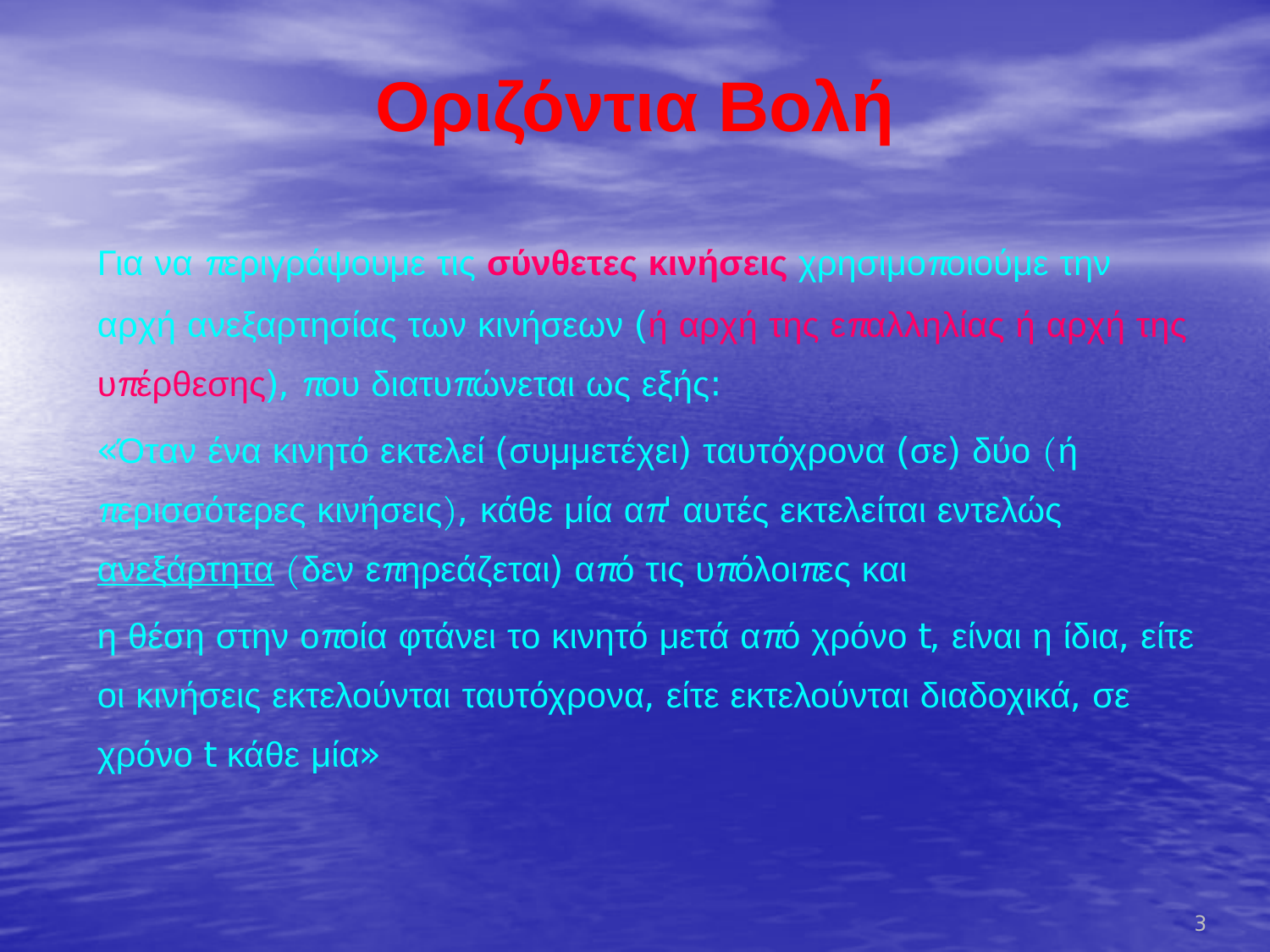

Οριζόντια Βολή
	Για να περιγράψουμε τις σύνθετες κινήσεις χρησιμοποιούμε την αρχή ανεξαρτησίας των κινήσεων (ή αρχή της επαλληλίας ή αρχή της υπέρθεσης), που διατυπώνεται ως εξής:
	«Όταν ένα κινητό εκτελεί (συμμετέχει) ταυτόχρονα (σε) δύο (ή περισσότερες κινήσεις), κάθε μία απ' αυτές εκτελείται εντελώς ανεξάρτητα (δεν επηρεάζεται) από τις υπόλοιπες και
	η θέση στην οποία φτάνει το κινητό μετά από χρόνο t, είναι η ίδια, είτε οι κινήσεις εκτελούνται ταυτόχρονα, είτε εκτελούνται διαδοχικά, σε χρόνο t κάθε μία»
3